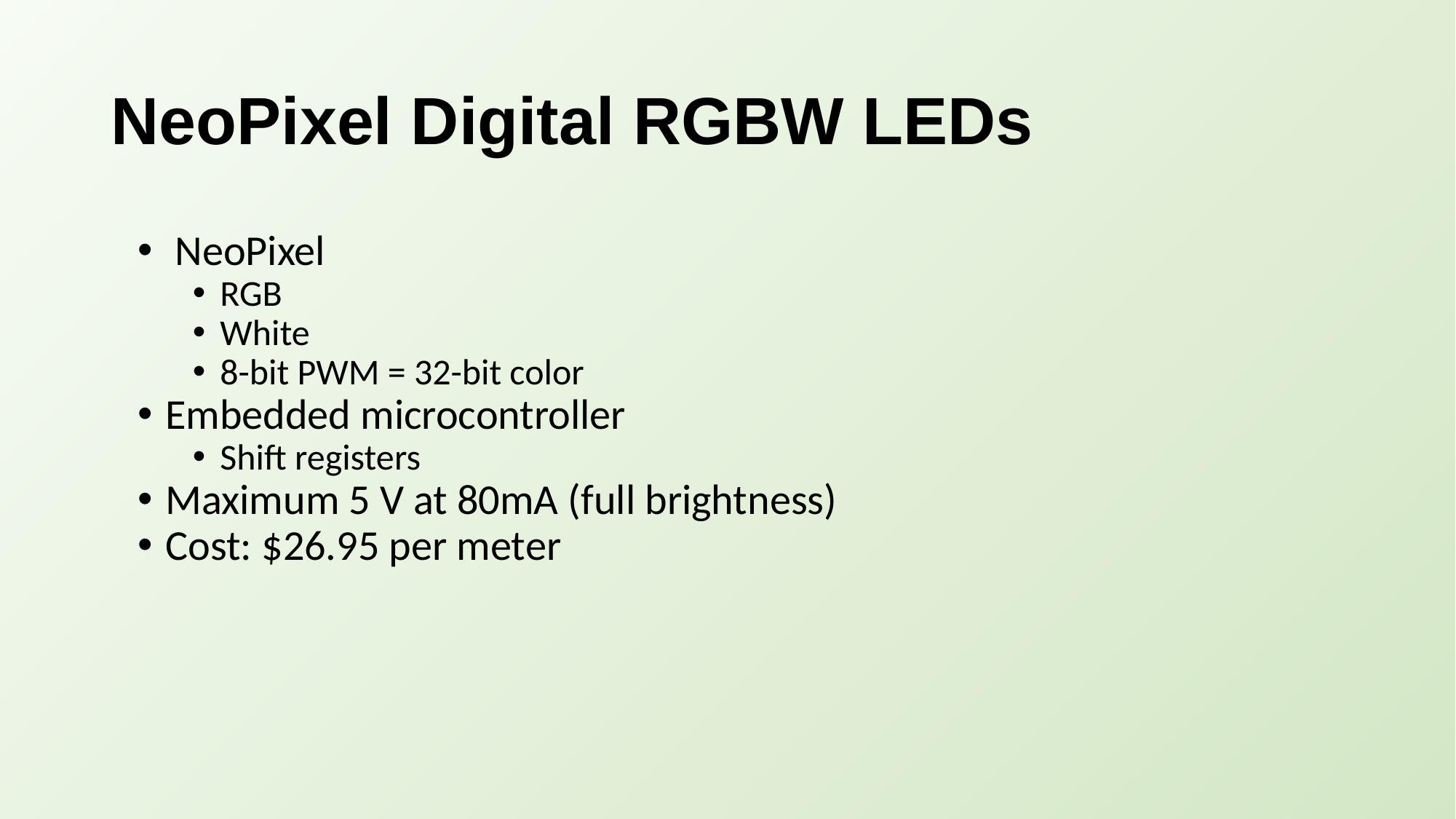

# NeoPixel Digital RGBW LEDs
 NeoPixel
RGB
White
8-bit PWM = 32-bit color
Embedded microcontroller
Shift registers
Maximum 5 V at 80mA (full brightness)
Cost: $26.95 per meter